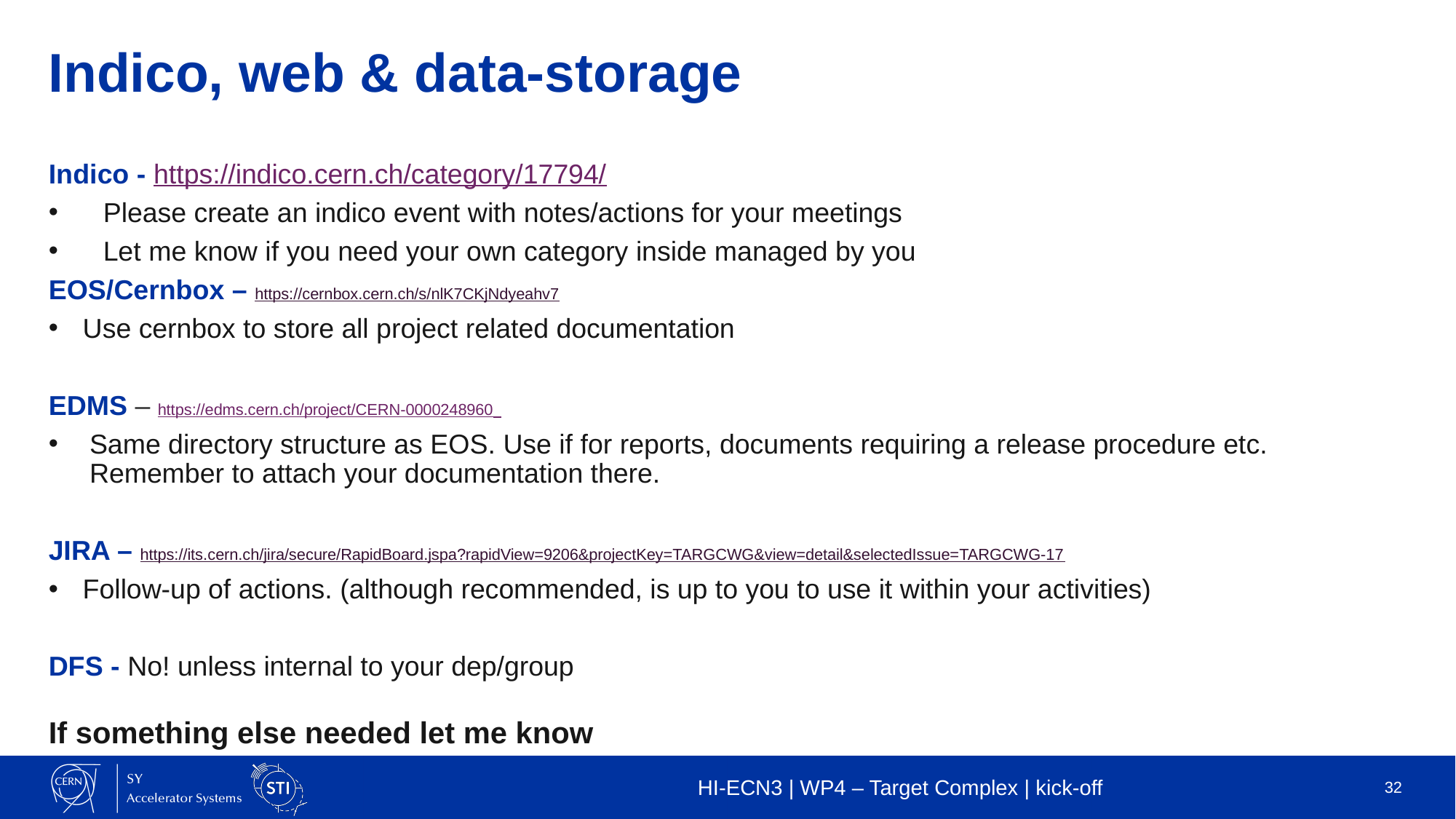

# Indico, web & data-storage
Indico - https://indico.cern.ch/category/17794/
Please create an indico event with notes/actions for your meetings
Let me know if you need your own category inside managed by you
EOS/Cernbox – https://cernbox.cern.ch/s/nlK7CKjNdyeahv7
Use cernbox to store all project related documentation

EDMS – https://edms.cern.ch/project/CERN-0000248960
Same directory structure as EOS. Use if for reports, documents requiring a release procedure etc. Remember to attach your documentation there.

JIRA – https://its.cern.ch/jira/secure/RapidBoard.jspa?rapidView=9206&projectKey=TARGCWG&view=detail&selectedIssue=TARGCWG-17
Follow-up of actions. (although recommended, is up to you to use it within your activities)

DFS - No! unless internal to your dep/group

If something else needed let me know
HI-ECN3 | WP4 – Target Complex | kick-off
32